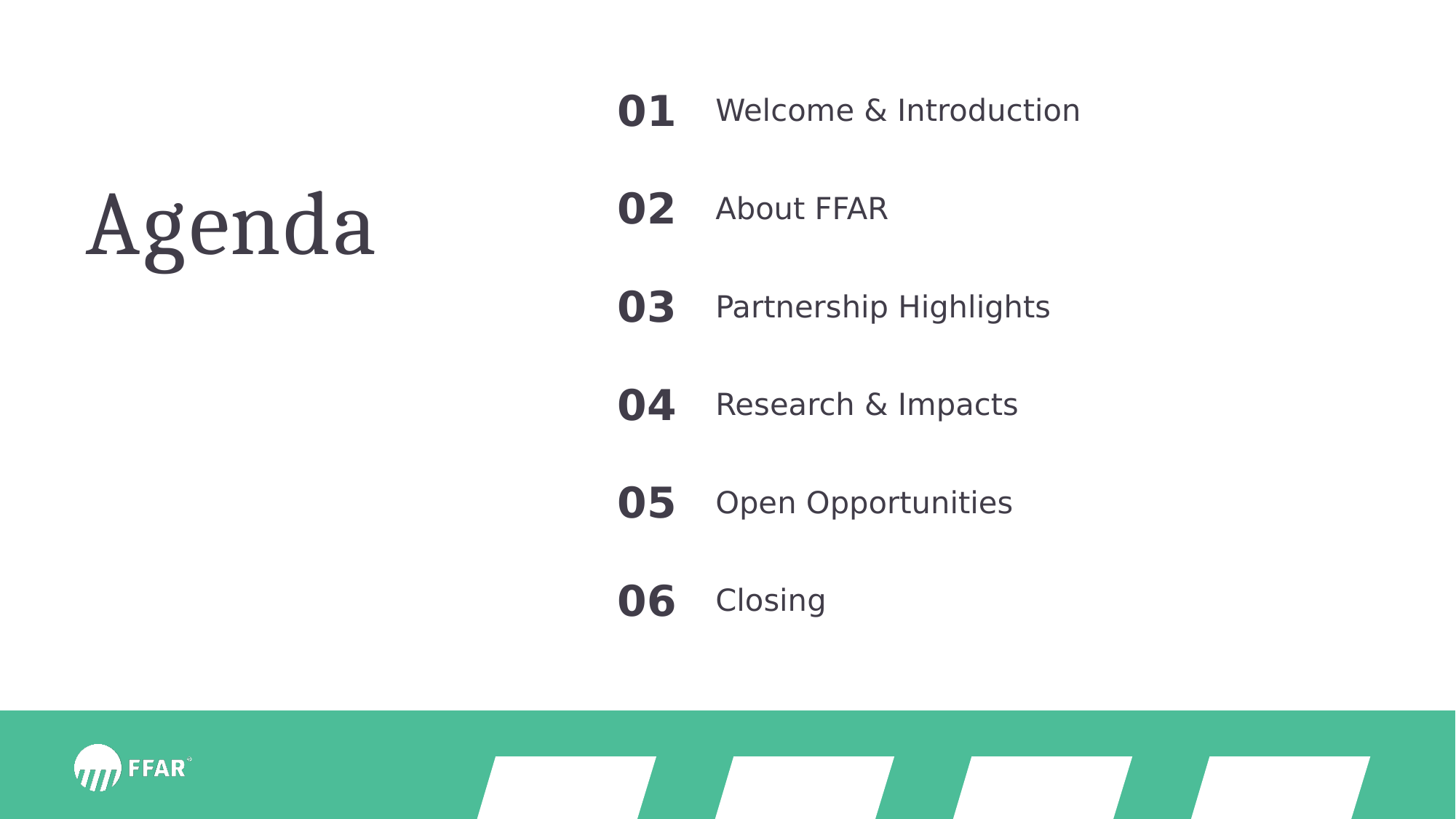

01
Welcome & Introduction
# Agenda
02
About FFAR
03
Partnership Highlights
04
Research & Impacts
05
Open Opportunities
06
Closing